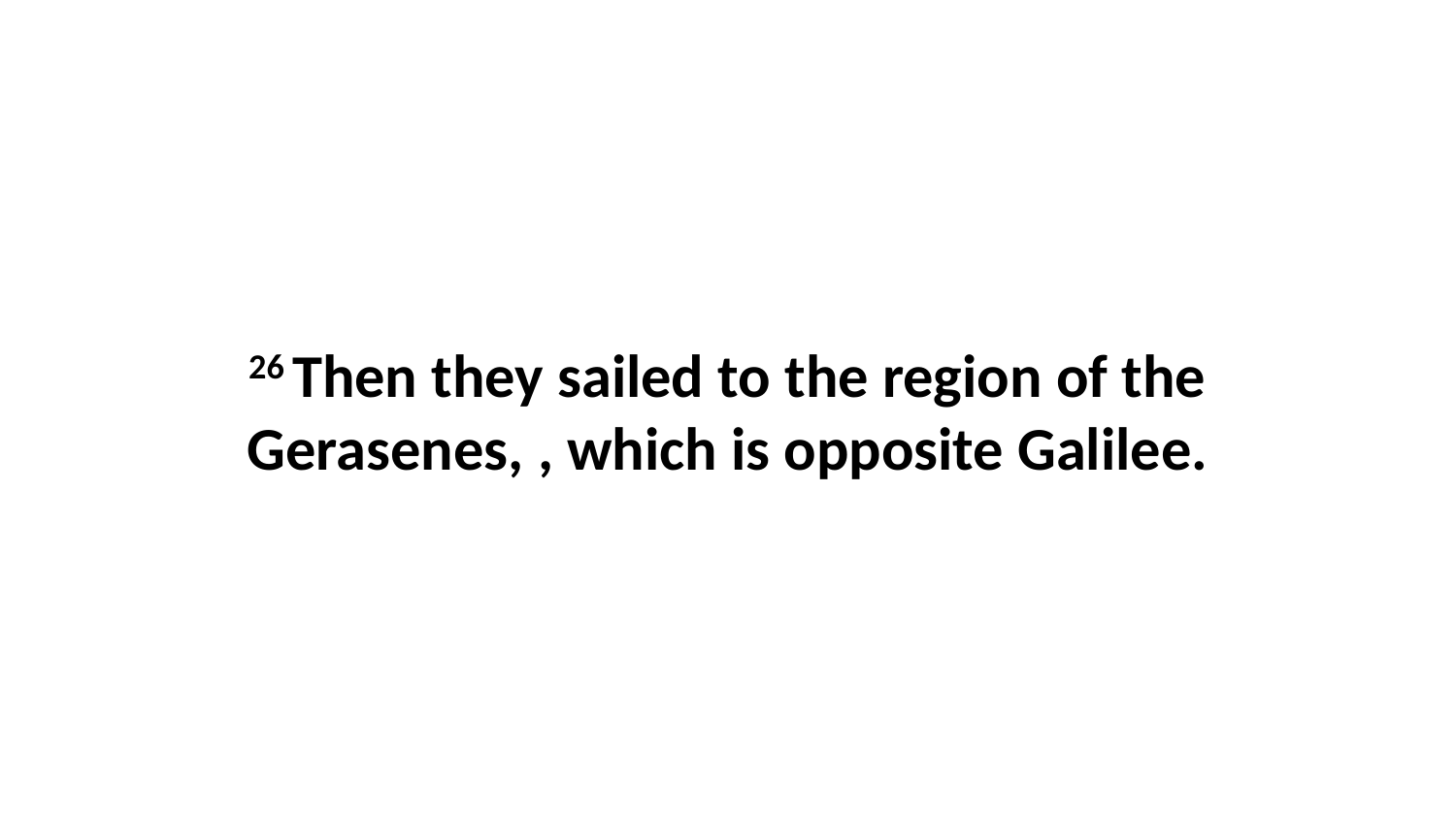

26 Then they sailed to the region of the Gerasenes, , which is opposite Galilee.